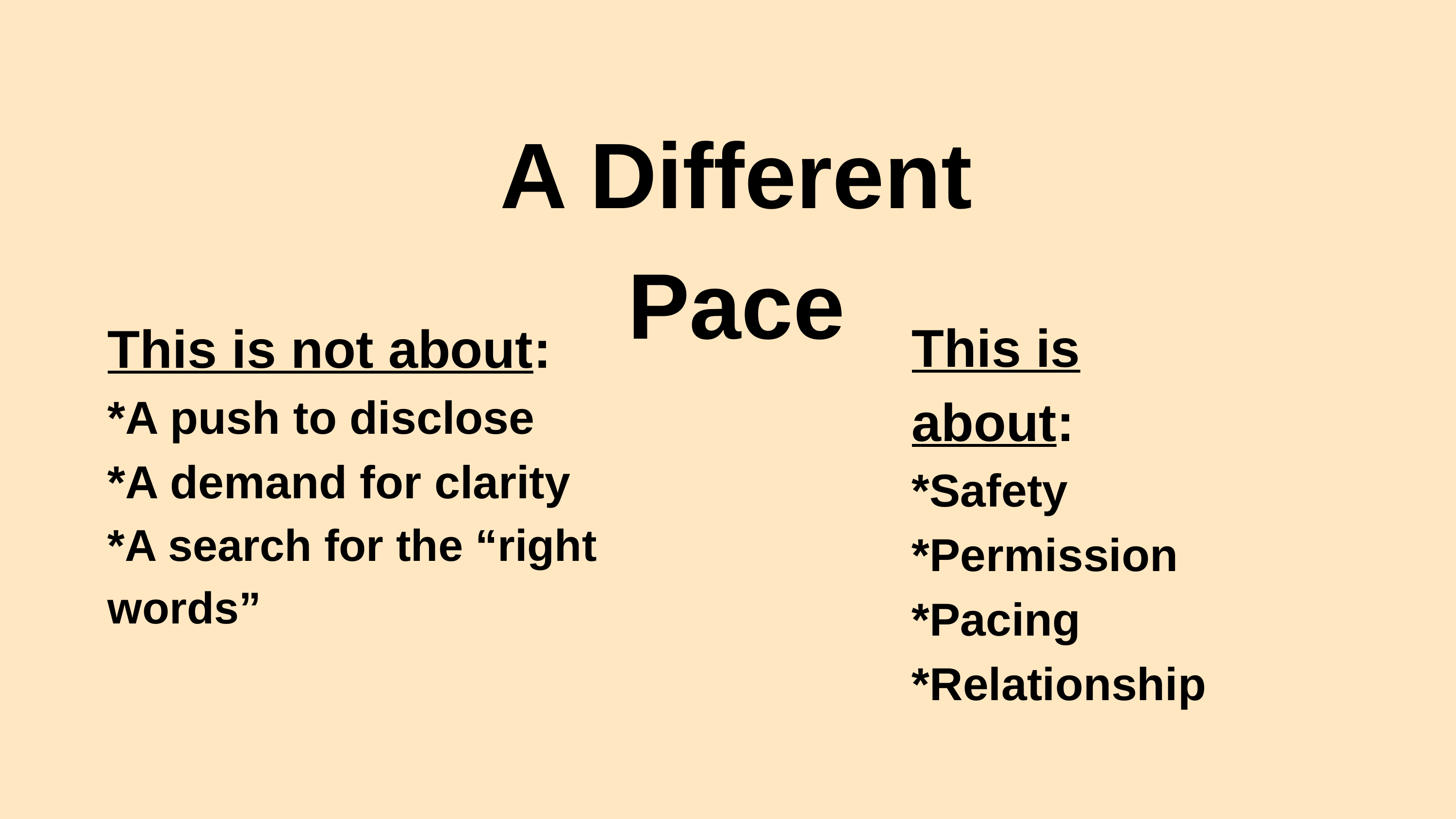

A Different Pace
This is about:
*Safety
*Permission
*Pacing
*Relationship

This is not about:
*A push to disclose
*A demand for clarity
*A search for the “right words”